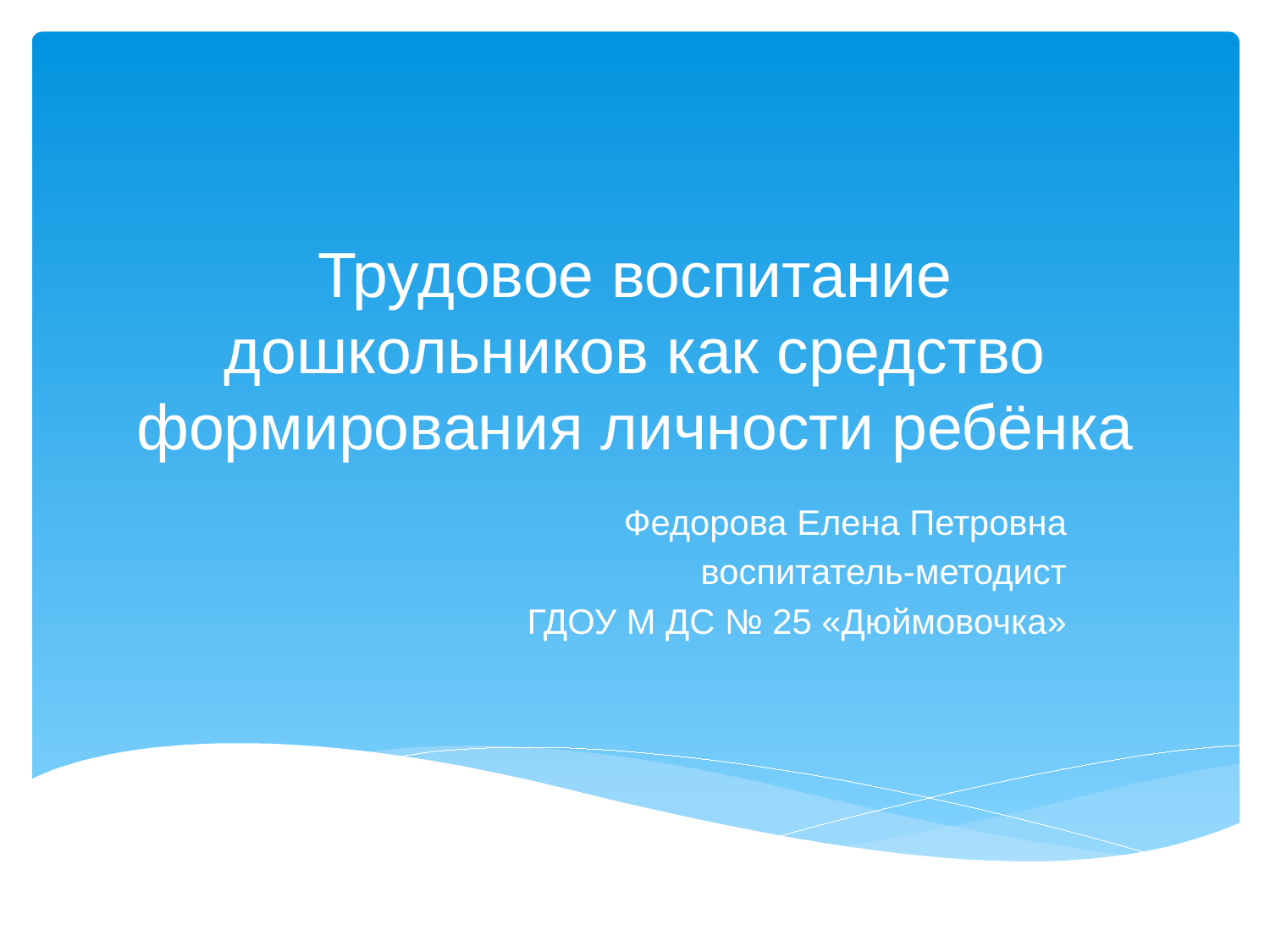

# Трудовое воспитание дошкольников как средство формирования личности ребёнка
Федорова Елена Петровна
воспитатель-методист
ГДОУ М ДС № 25 «Дюймовочка»